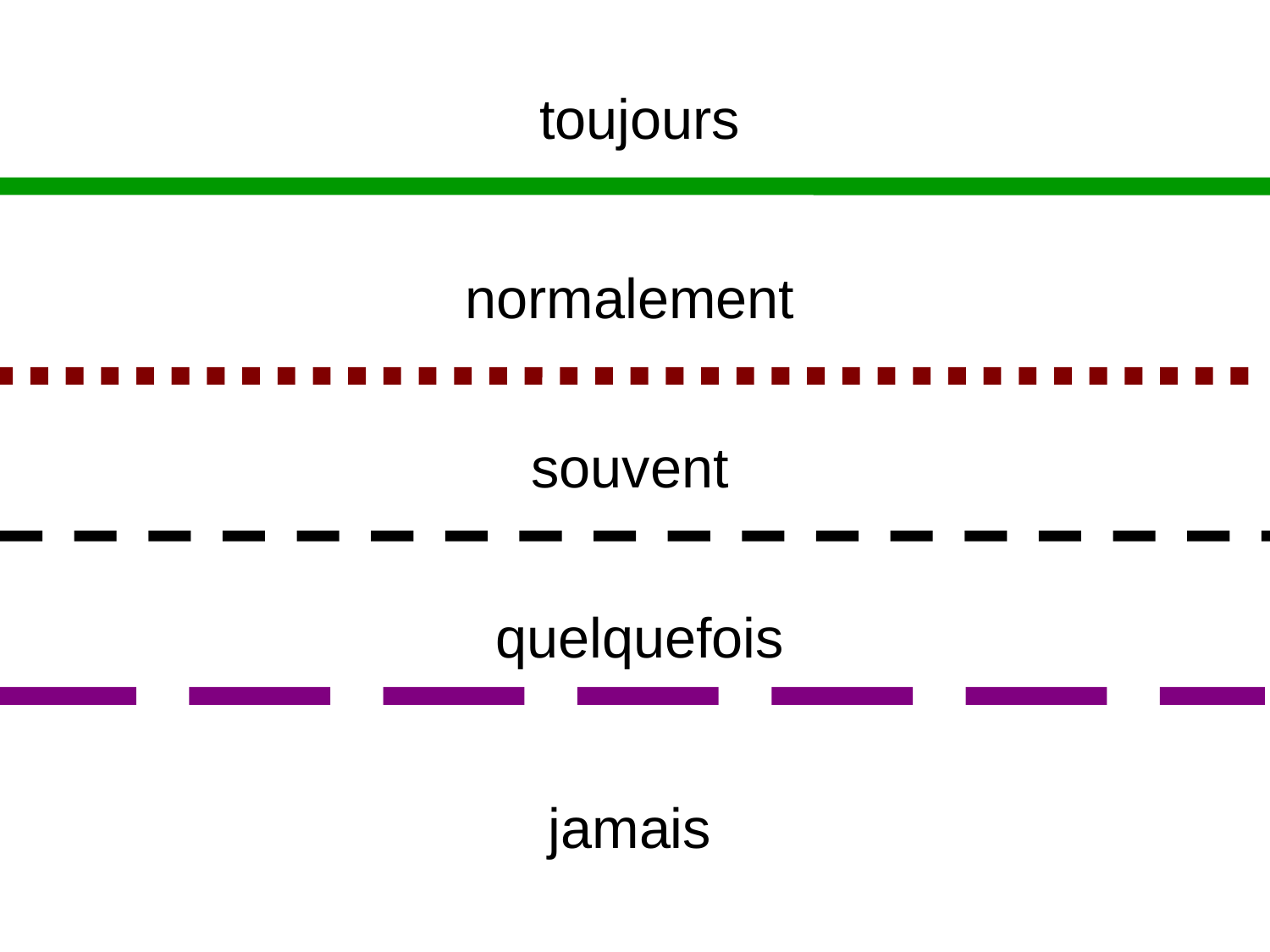

toujours
toujours

normalement
normalement

souvent
souvent

quelquefois
quelquefois

jamais
jamais